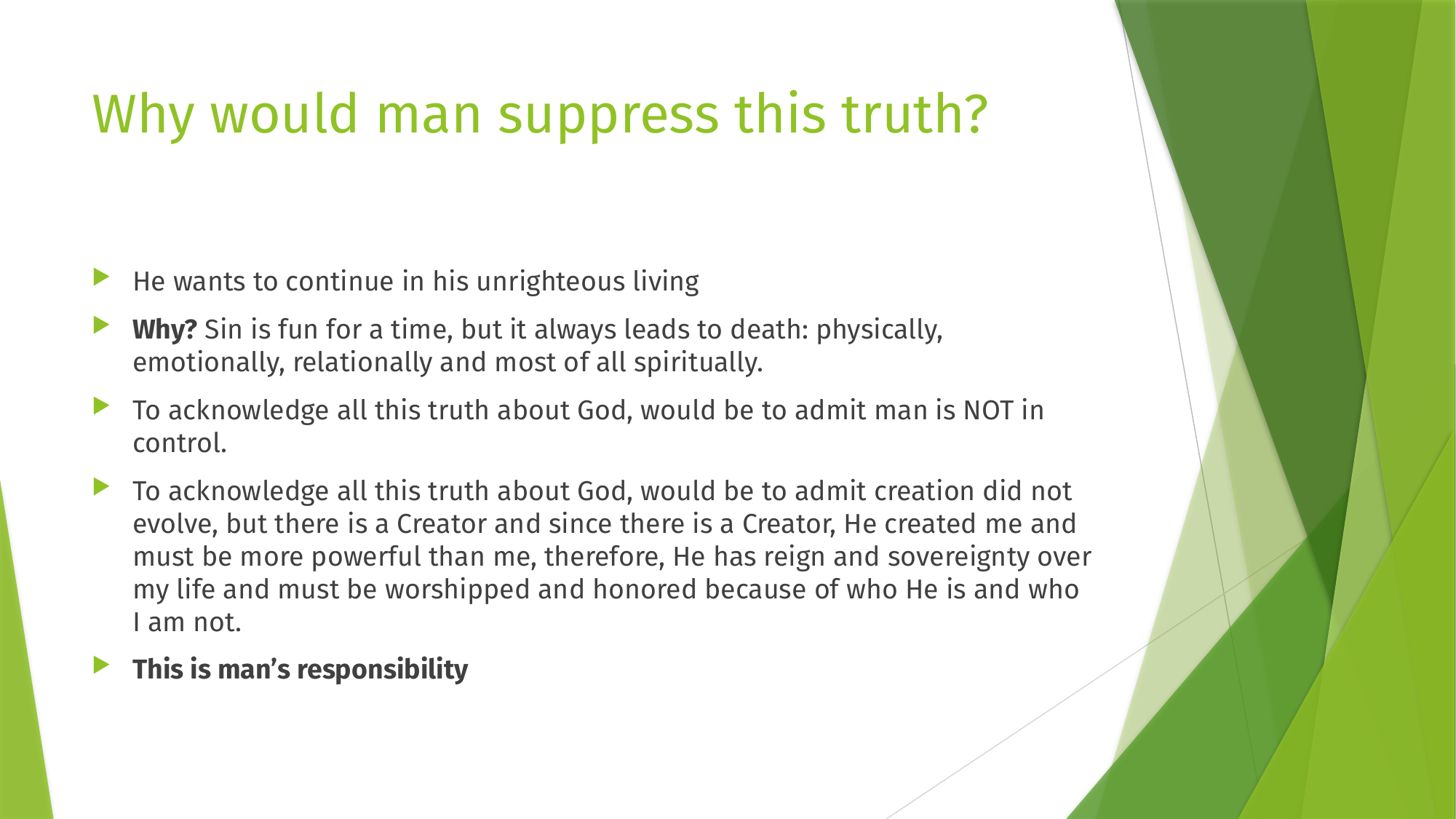

# Why would man suppress this truth?
He wants to continue in his unrighteous living
Why? Sin is fun for a time, but it always leads to death: physically, emotionally, relationally and most of all spiritually.
To acknowledge all this truth about God, would be to admit man is NOT in control.
To acknowledge all this truth about God, would be to admit creation did not evolve, but there is a Creator and since there is a Creator, He created me and must be more powerful than me, therefore, He has reign and sovereignty over my life and must be worshipped and honored because of who He is and who I am not.
This is man’s responsibility